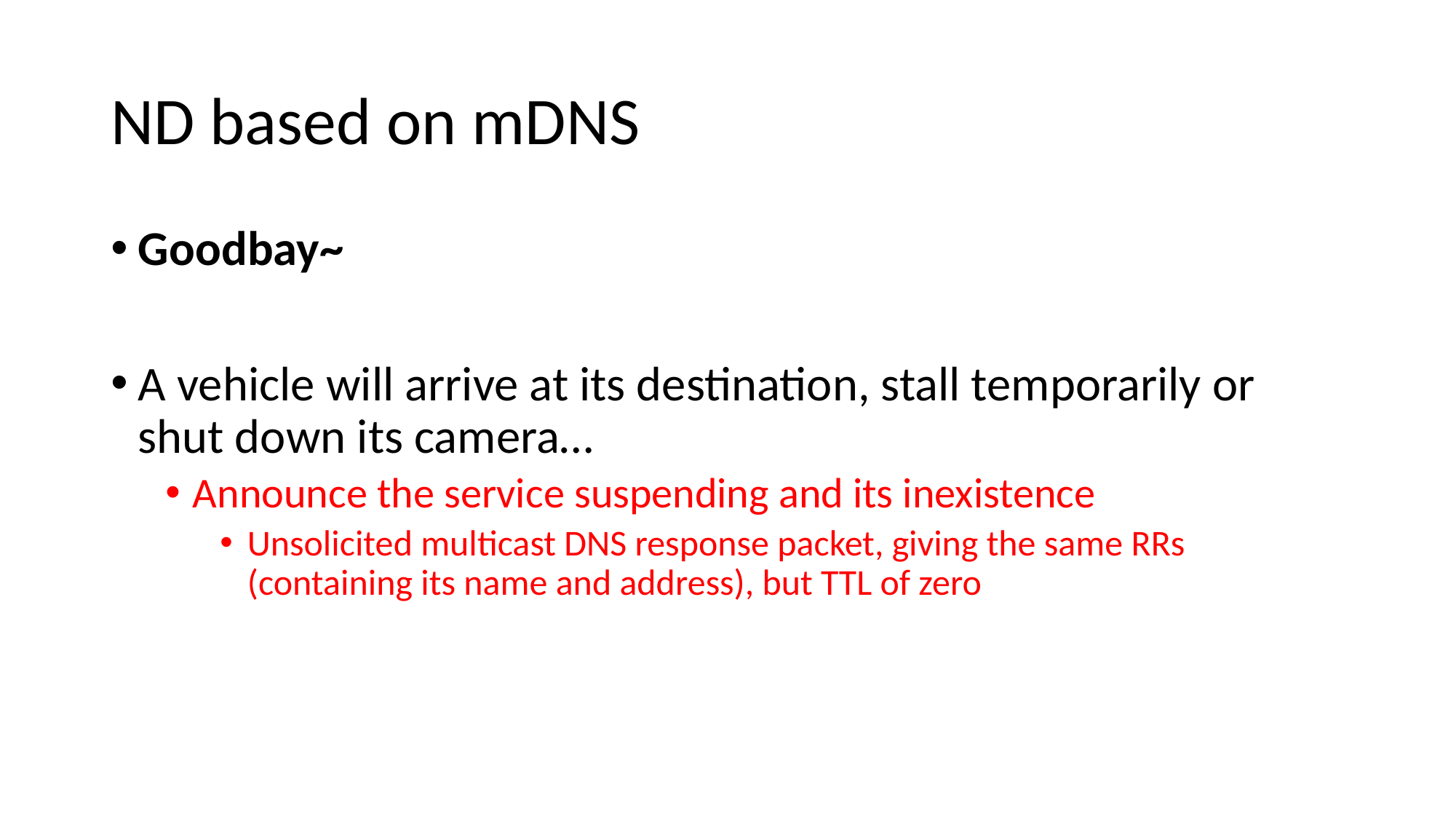

# ND based on mDNS
Goodbay~

A vehicle will arrive at its destination, stall temporarily or shut down its camera…
Announce the service suspending and its inexistence
Unsolicited multicast DNS response packet, giving the same RRs (containing its name and address), but TTL of zero
8